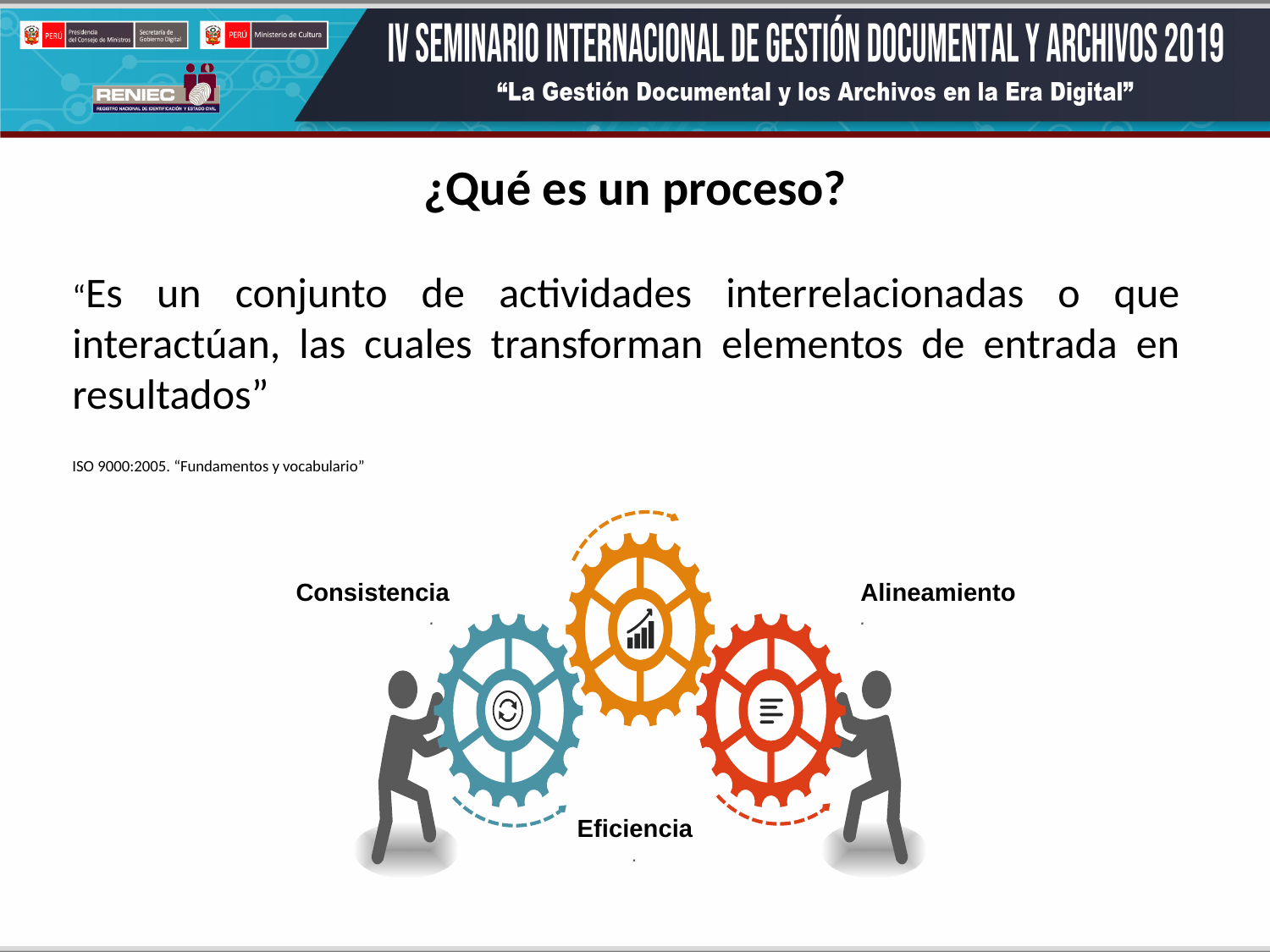

¿Qué es un proceso?
“Es un conjunto de actividades interrelacionadas o que interactúan, las cuales transforman elementos de entrada en resultados”

ISO 9000:2005. “Fundamentos y vocabulario”

Consistencia
.
Alineamiento
.
Eficiencia
.